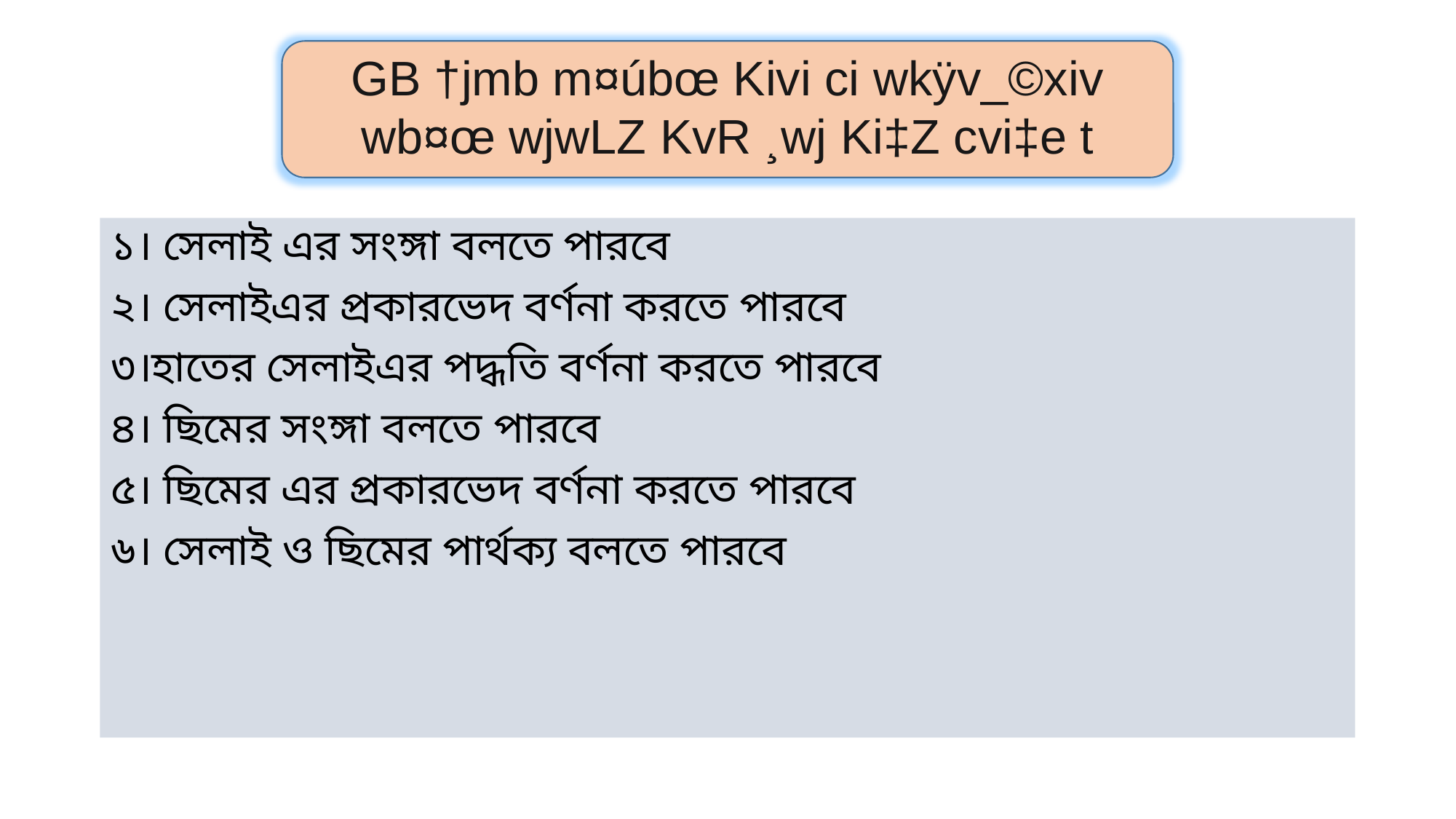

GB †jmb m¤úbœ Kivi ci wkÿv_©xiv wb¤œ wjwLZ KvR ¸wj Ki‡Z cvi‡e t

১। সেলাই এর সংঙ্গা বলতে পারবে
২। সেলাইএর প্রকারভেদ বর্ণনা করতে পারবে
৩।হাতের সেলাইএর পদ্ধতি বর্ণনা করতে পারবে
৪। ছিমের সংঙ্গা বলতে পারবে
৫। ছিমের এর প্রকারভেদ বর্ণনা করতে পারবে
৬। সেলাই ও ছিমের পার্থক্য বলতে পারবে